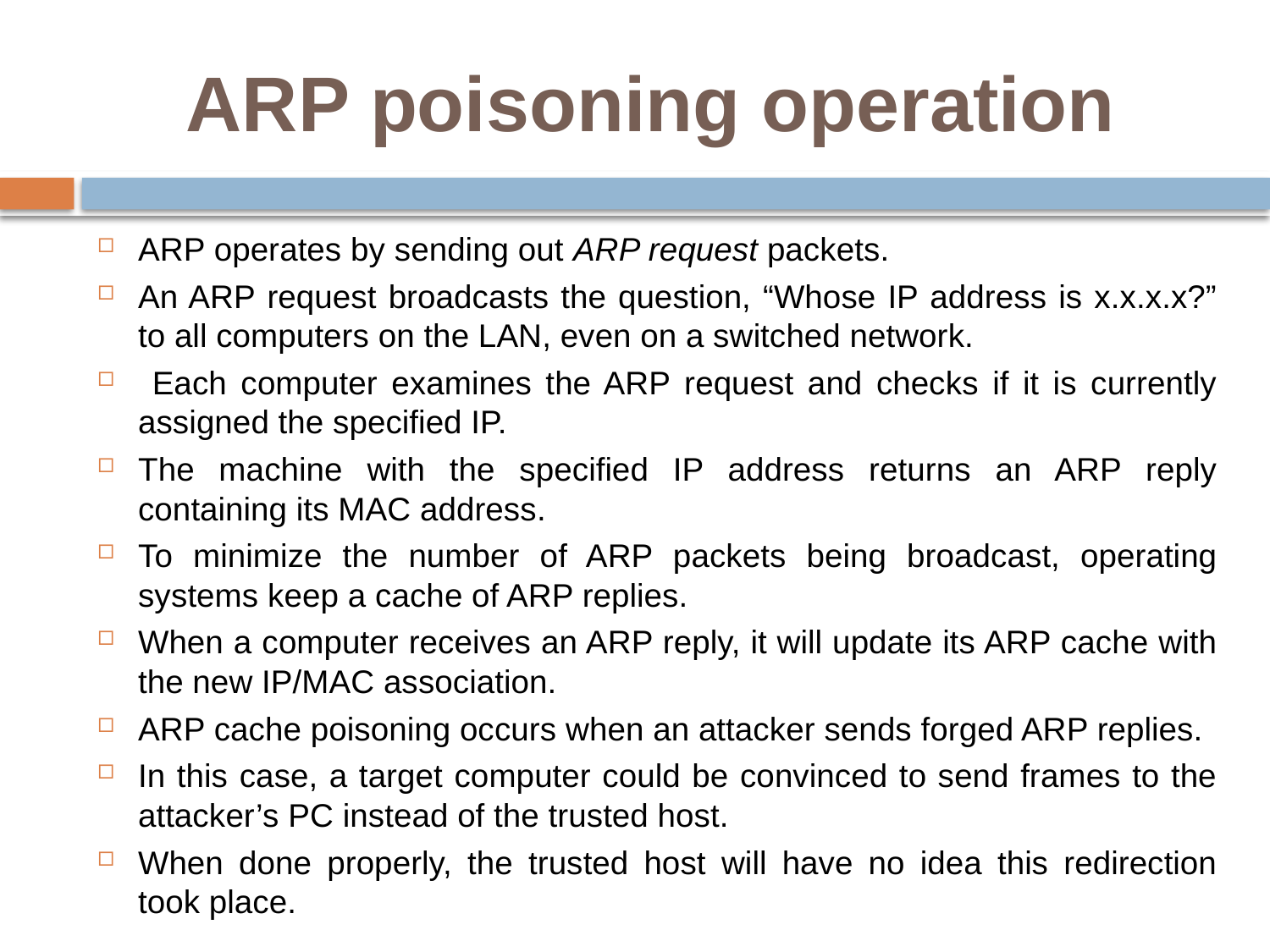

# ARP poisoning operation
ARP operates by sending out ARP request packets.
An ARP request broadcasts the question, “Whose IP address is x.x.x.x?” to all computers on the LAN, even on a switched network.
 Each computer examines the ARP request and checks if it is currently assigned the specified IP.
The machine with the specified IP address returns an ARP reply containing its MAC address.
To minimize the number of ARP packets being broadcast, operating systems keep a cache of ARP replies.
When a computer receives an ARP reply, it will update its ARP cache with the new IP/MAC association.
ARP cache poisoning occurs when an attacker sends forged ARP replies.
In this case, a target computer could be convinced to send frames to the attacker’s PC instead of the trusted host.
When done properly, the trusted host will have no idea this redirection took place.